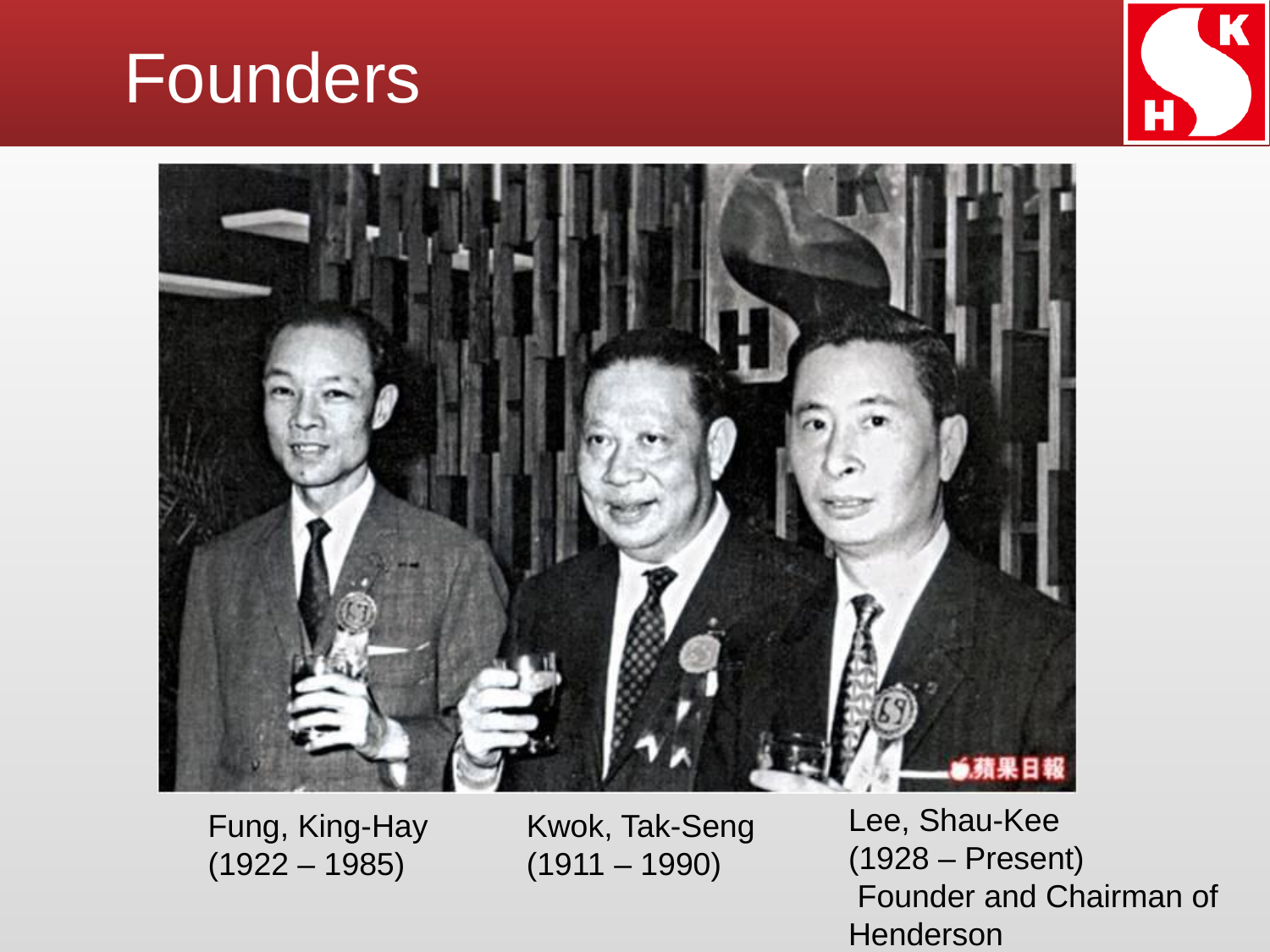

# Founders

Lee, Shau-Kee
(1928 – Present)
 Founder and Chairman of Henderson
Fung, King-Hay
(1922 – 1985)
Kwok, Tak-Seng
(1911 – 1990)